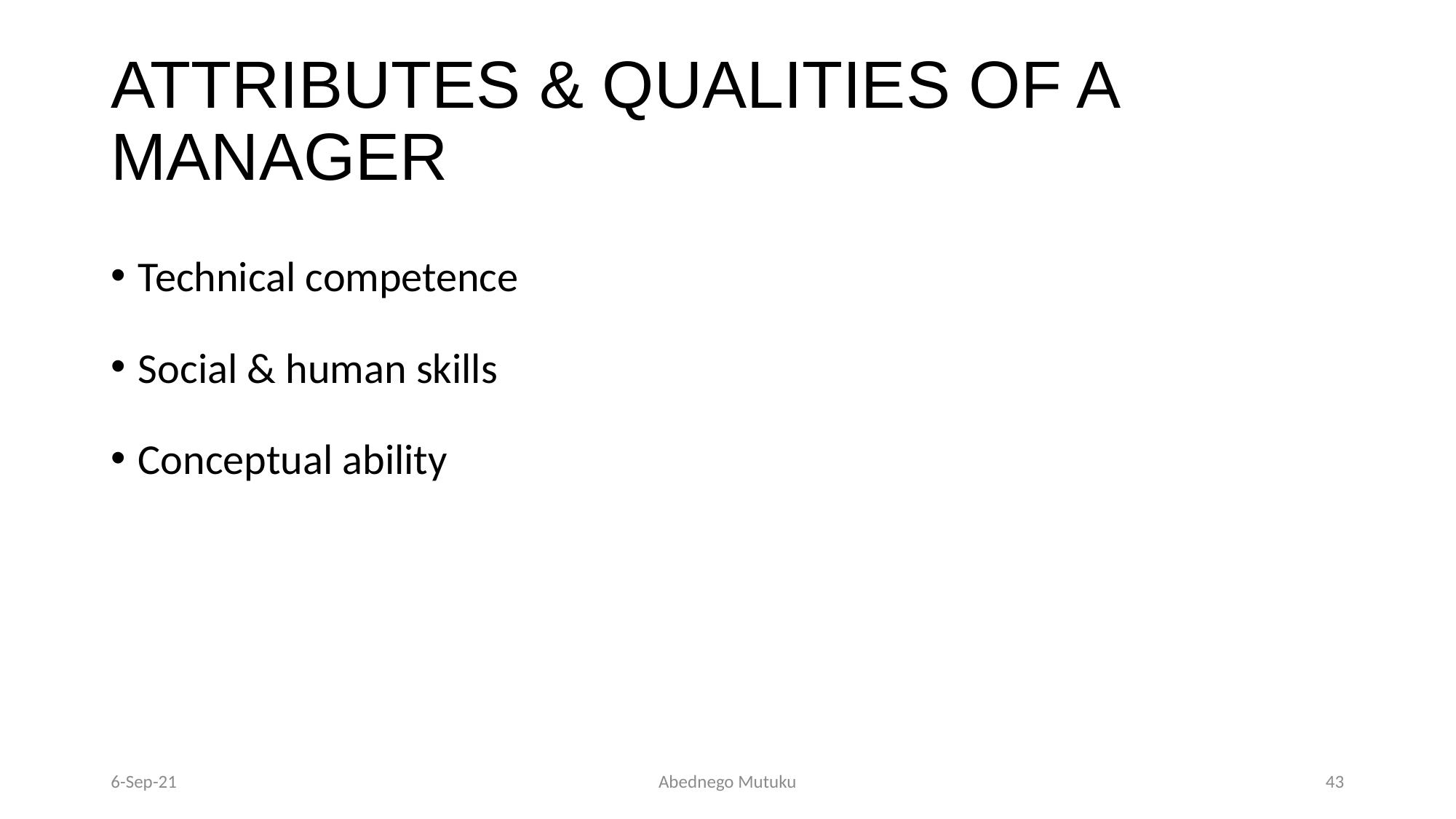

# ATTRIBUTES & QUALITIES OF A MANAGER
Technical competence
Social & human skills
Conceptual ability

6-Sep-21
Abednego Mutuku
43